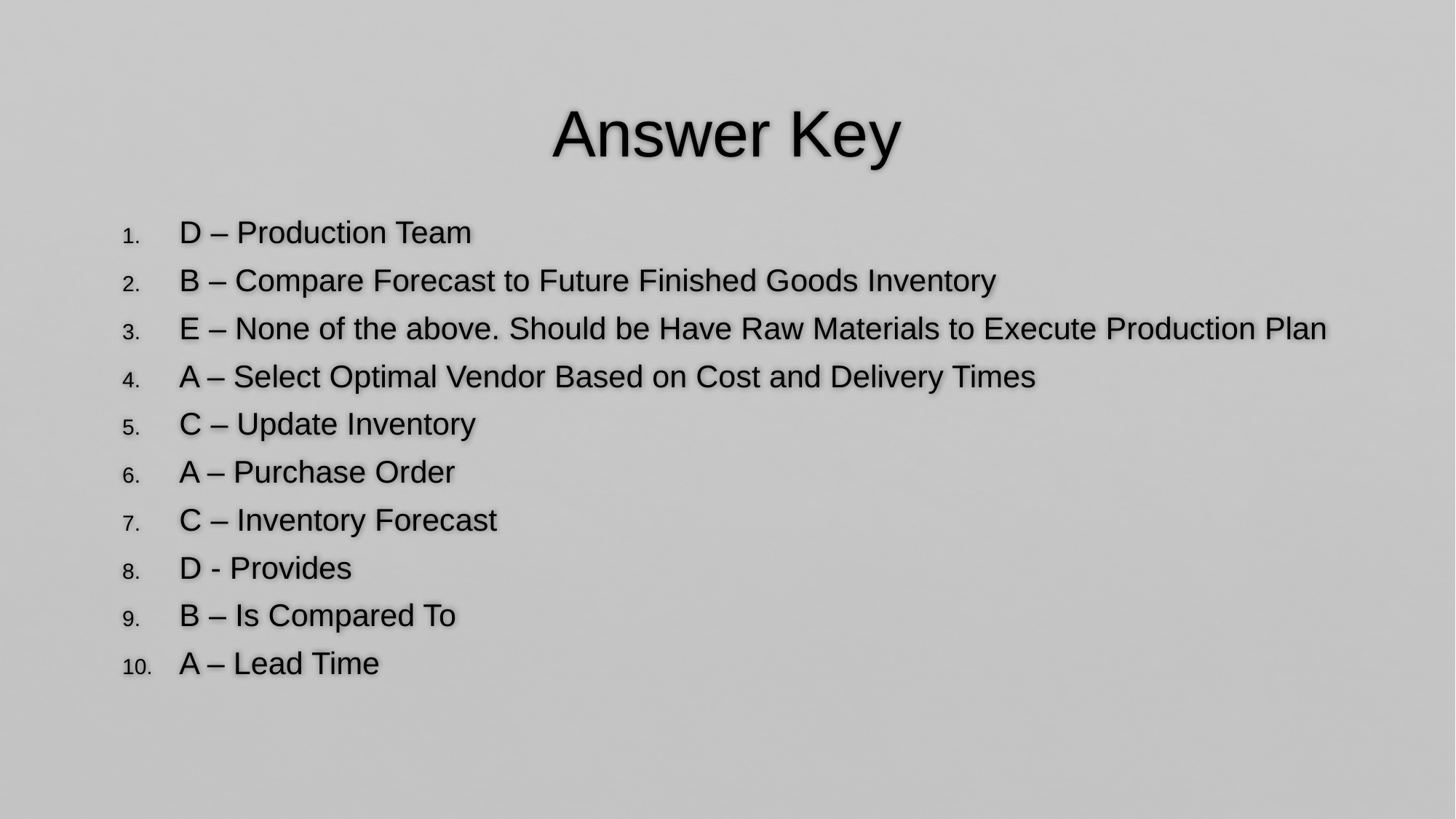

# Answer Key
D – Production Team
B – Compare Forecast to Future Finished Goods Inventory
E – None of the above. Should be Have Raw Materials to Execute Production Plan
A – Select Optimal Vendor Based on Cost and Delivery Times
C – Update Inventory
A – Purchase Order
C – Inventory Forecast
D - Provides
B – Is Compared To
A – Lead Time